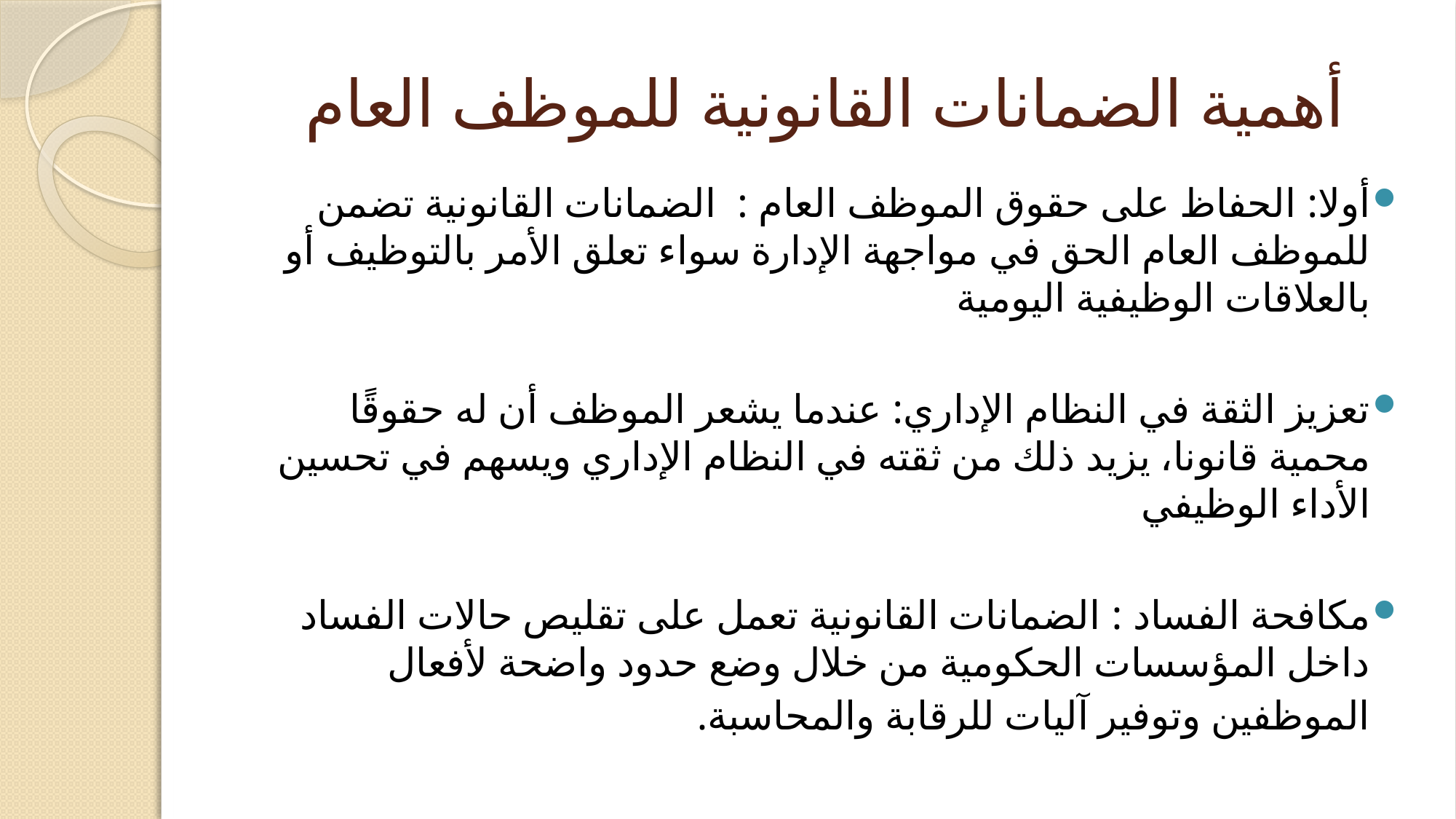

# أهمية الضمانات القانونية للموظف العام
أولا: الحفاظ على حقوق الموظف العام :  الضمانات القانونية تضمن للموظف العام الحق في مواجهة الإدارة سواء تعلق الأمر بالتوظيف أو بالعلاقات الوظيفية اليومية

تعزيز الثقة في النظام الإداري: عندما يشعر الموظف أن له حقوقًا محمية قانونا، يزيد ذلك من ثقته في النظام الإداري ويسهم في تحسين الأداء الوظيفي

مكافحة الفساد : الضمانات القانونية تعمل على تقليص حالات الفساد داخل المؤسسات الحكومية من خلال وضع حدود واضحة لأفعال الموظفين وتوفير آليات للرقابة والمحاسبة.